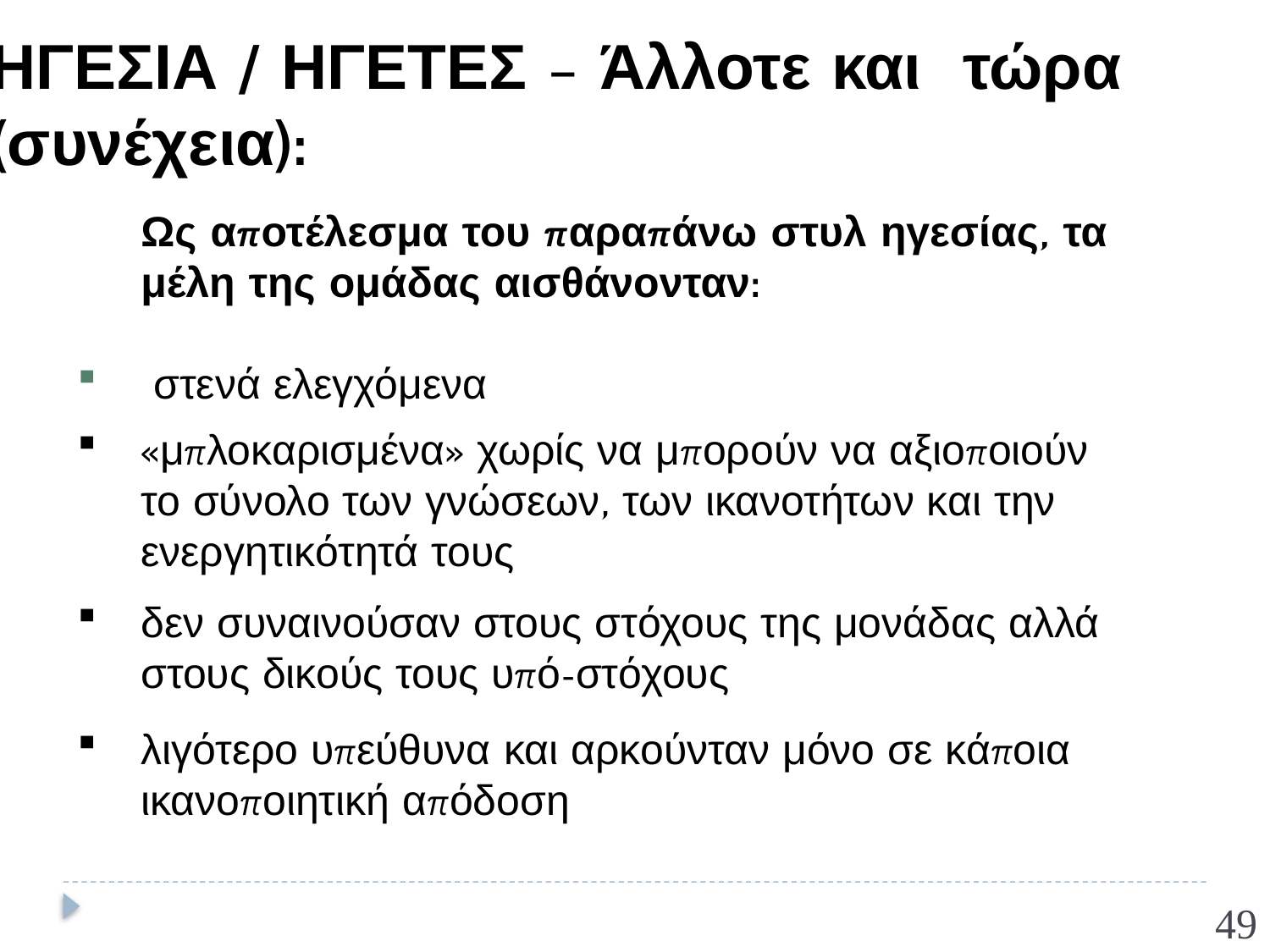

ΗΓΕΣΙΑ / ΗΓΕΤΕΣ – Άλλοτε και  τώρα
(συνέχεια):
      Ως αποτέλεσμα του παραπάνω στυλ ηγεσίας, τα μέλη της ομάδας αισθάνονταν:

 στενά ελεγχόμενα

«μπλοκαρισμένα» χωρίς να μπορούν να αξιοποιούν το σύνολο των γνώσεων, των ικανοτήτων και την ενεργητικότητά τους

δεν συναινούσαν στους στόχους της μονάδας αλλά στους δικούς τους υπό-στόχους

λιγότερο υπεύθυνα και αρκούνταν μόνο σε κάποια ικανοποιητική απόδοση

49